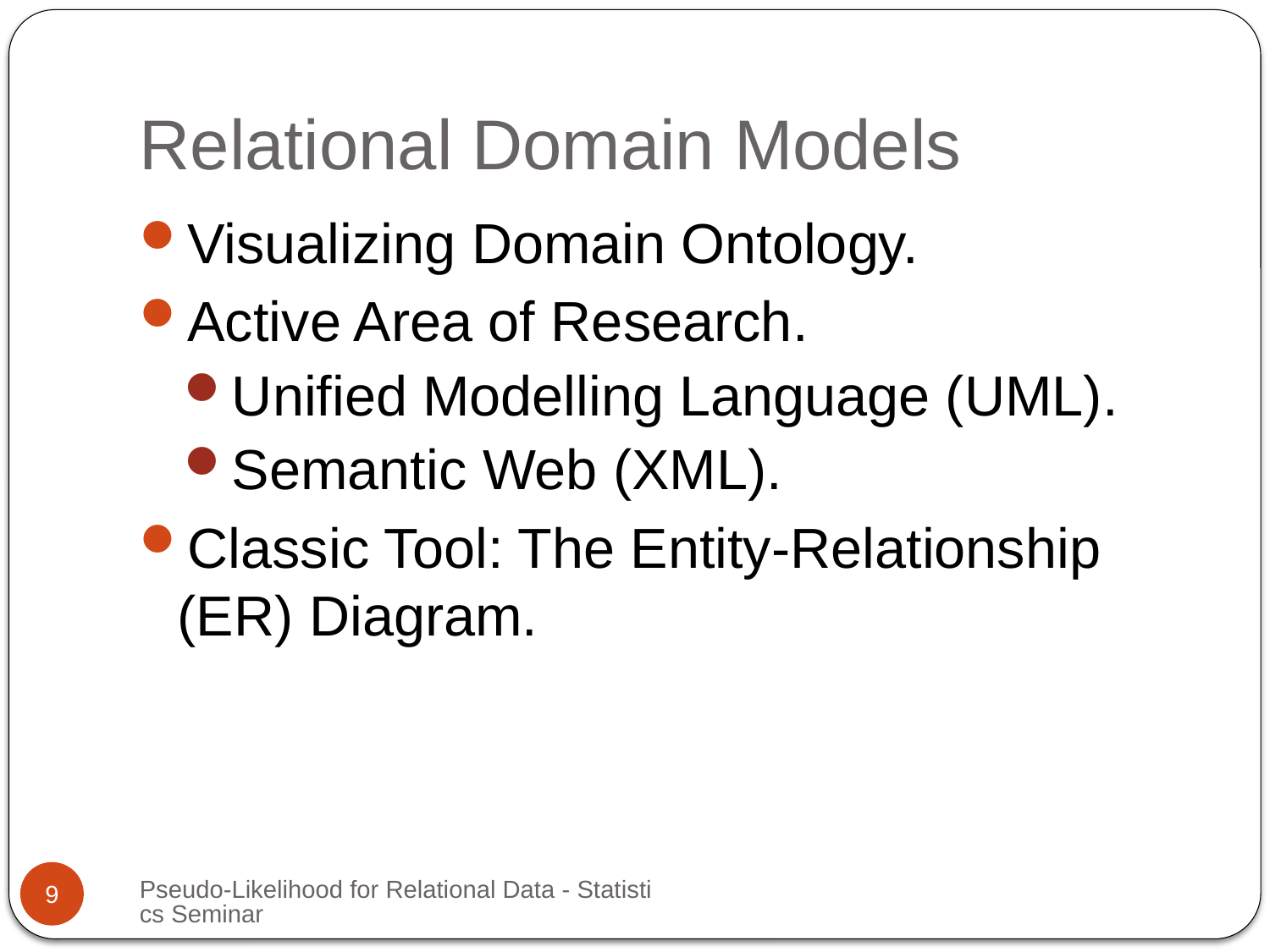

# Relational Domain Models
Visualizing Domain Ontology.
Active Area of Research.
Unified Modelling Language (UML).
Semantic Web (XML).
Classic Tool: The Entity-Relationship (ER) Diagram.
Pseudo-Likelihood for Relational Data - Statistics Seminar
9